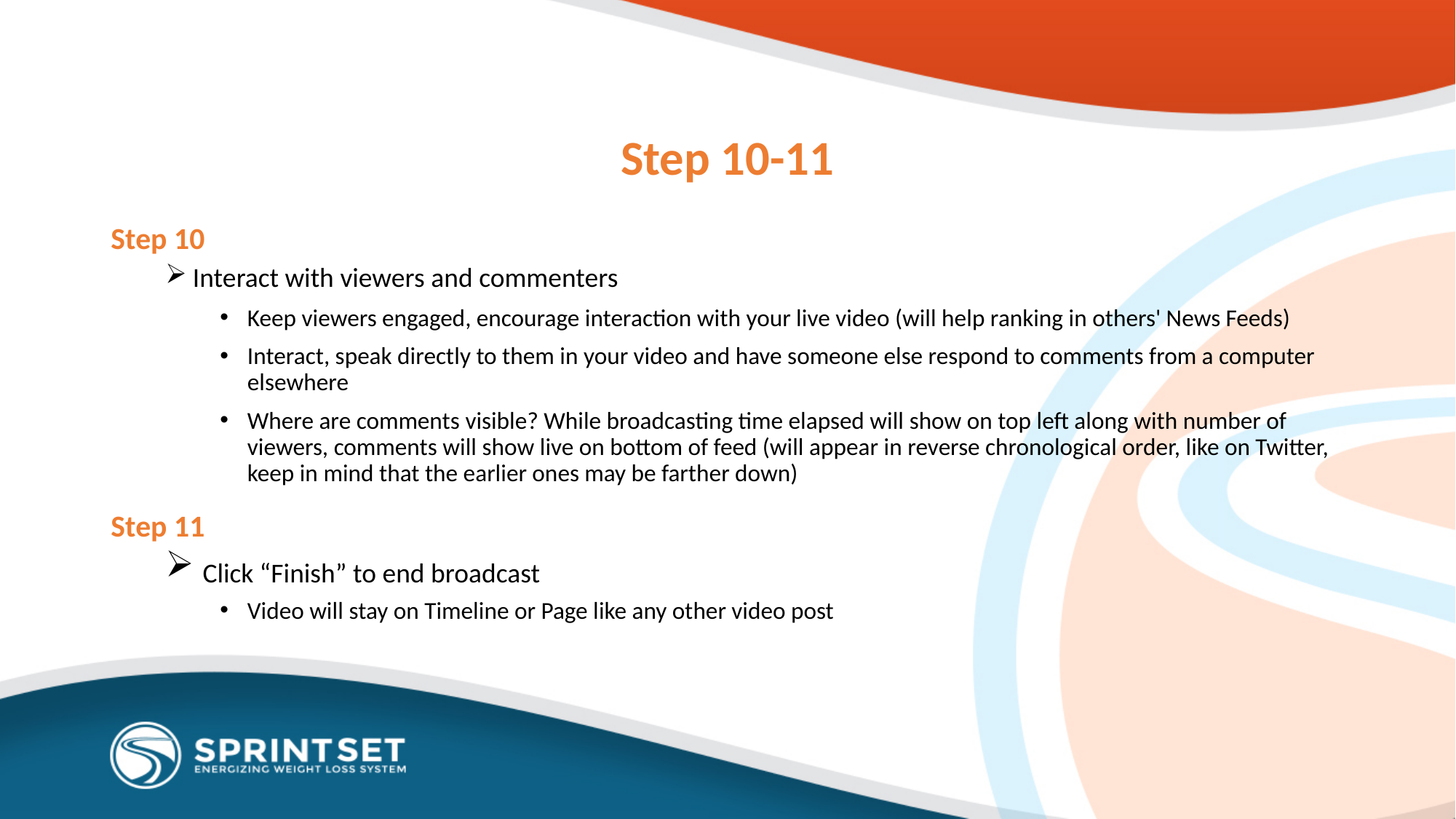

# Step 10-11
Step 10
Interact with viewers and commenters
Keep viewers engaged, encourage interaction with your live video (will help ranking in others' News Feeds)
Interact, speak directly to them in your video and have someone else respond to comments from a computer elsewhere
Where are comments visible? While broadcasting time elapsed will show on top left along with number of viewers, comments will show live on bottom of feed (will appear in reverse chronological order, like on Twitter, keep in mind that the earlier ones may be farther down)
Step 11
 Click “Finish” to end broadcast
Video will stay on Timeline or Page like any other video post